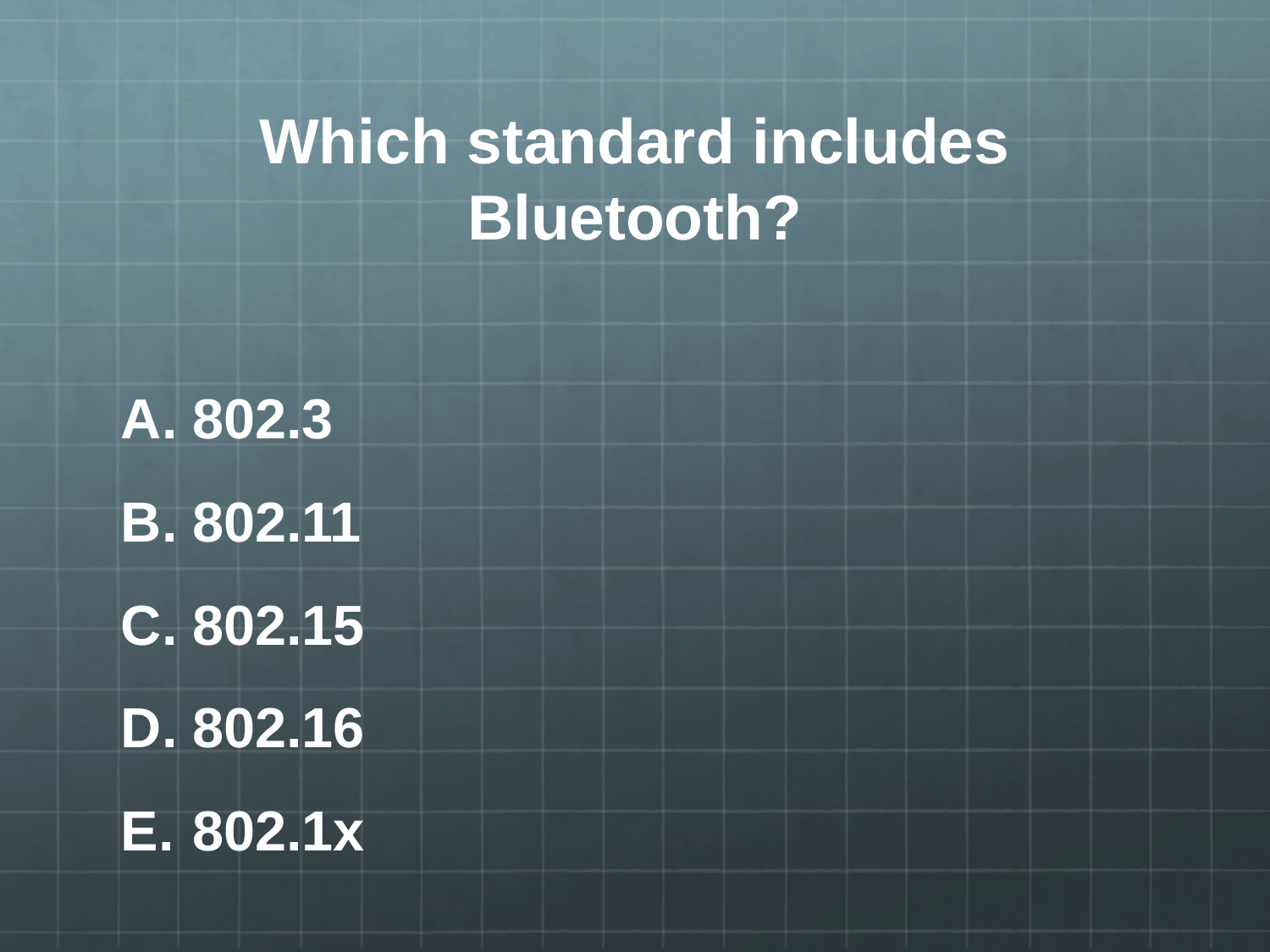

# Which standard includes Bluetooth?
802.3
802.11
802.15
802.16
802.1x